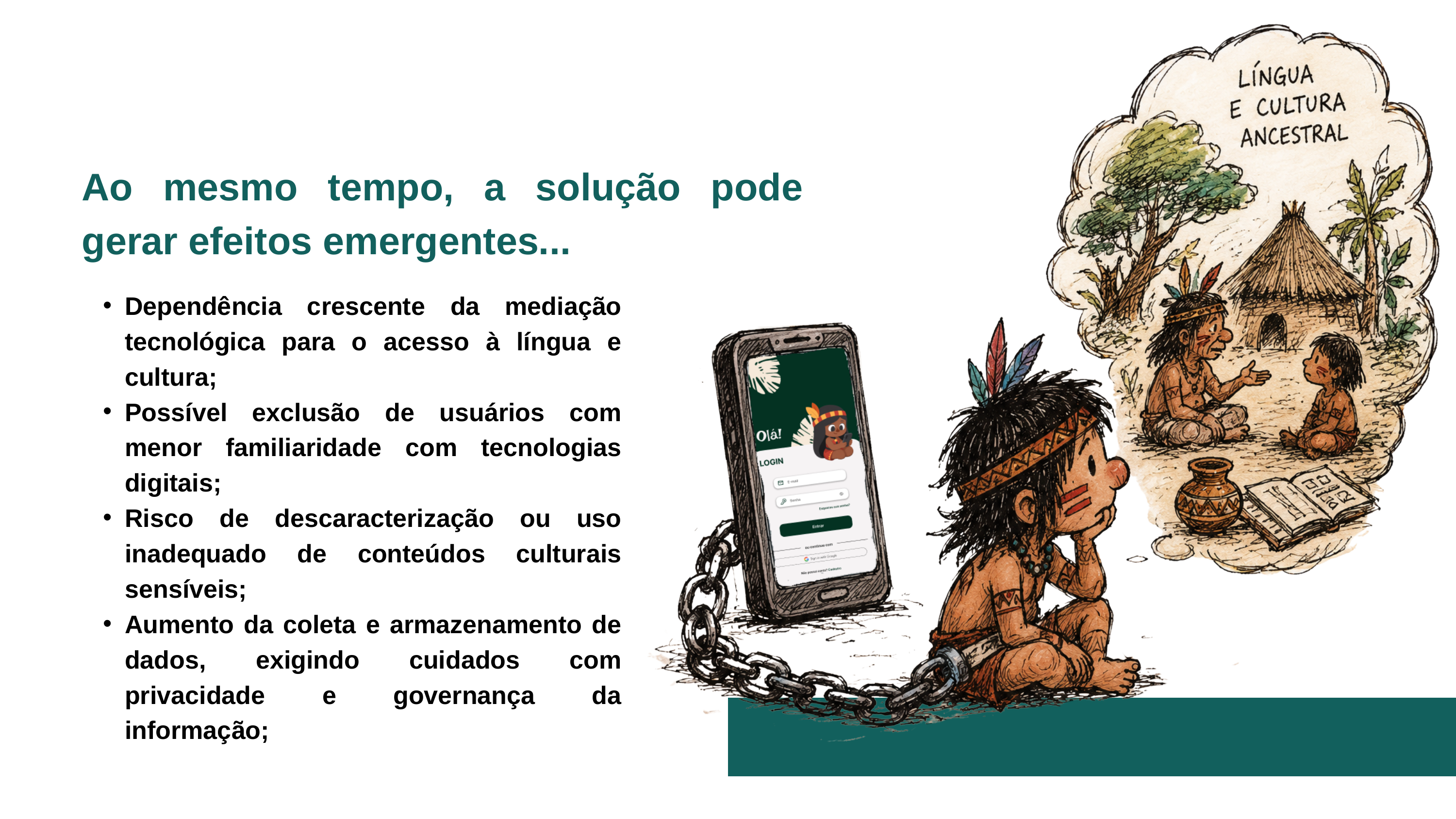

Ao mesmo tempo, a solução pode gerar efeitos emergentes...
Dependência crescente da mediação tecnológica para o acesso à língua e cultura;
Possível exclusão de usuários com menor familiaridade com tecnologias digitais;
Risco de descaracterização ou uso inadequado de conteúdos culturais sensíveis;
Aumento da coleta e armazenamento de dados, exigindo cuidados com privacidade e governança da informação;